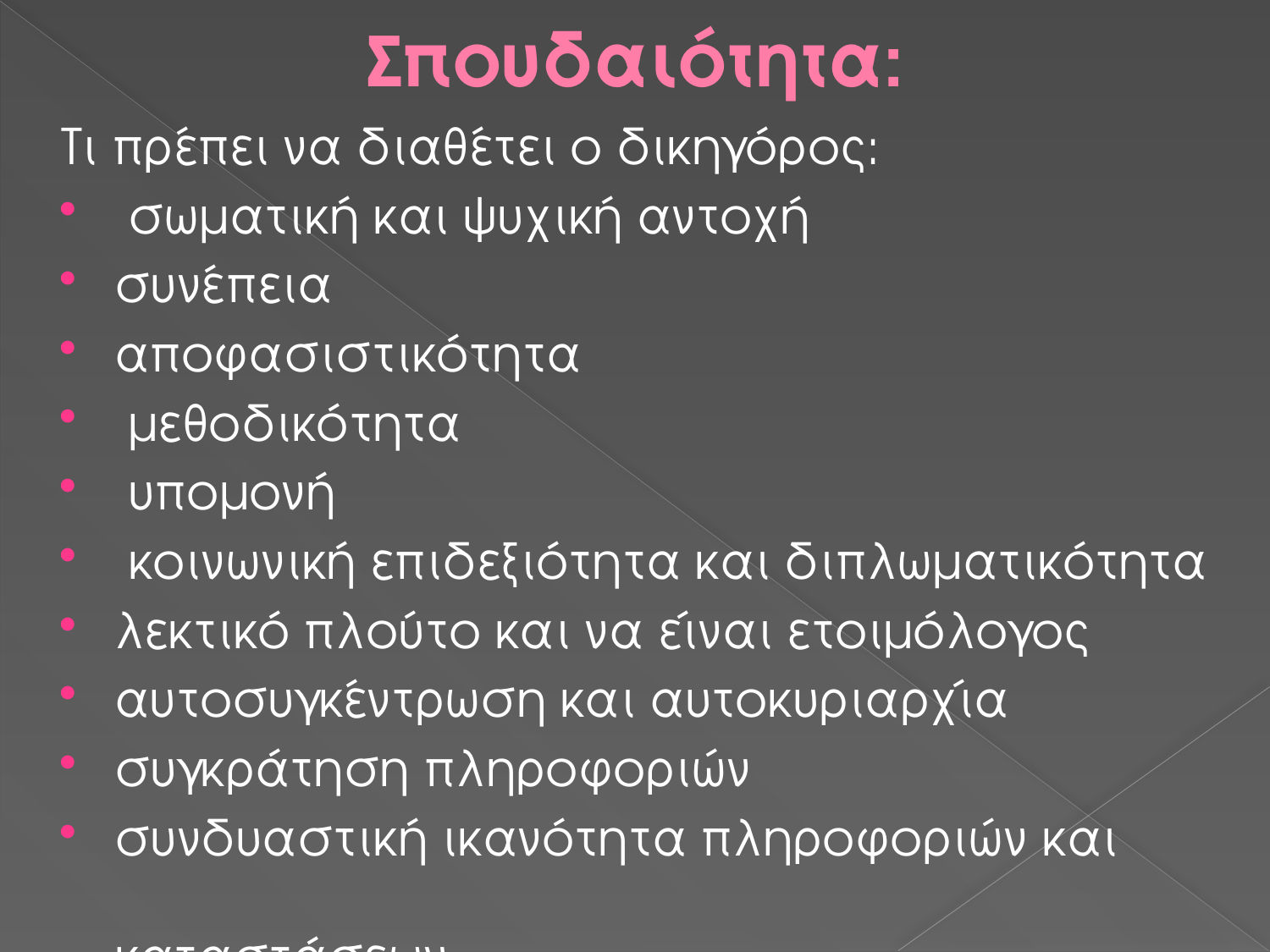

# Σπουδαιότητα:
Τι πρέπει να διαθέτει ο δικηγόρος:
 σωματική και ψυχική αντοχή
συνέπεια
αποφασιστικότητα
 μεθοδικότητα
 υπομονή
 κοινωνική επιδεξιότητα και διπλωματικότητα
λεκτικό πλούτο και να είναι ετοιμόλογος
αυτοσυγκέντρωση και αυτοκυριαρχία
συγκράτηση πληροφοριών
συνδυαστική ικανότητα πληροφοριών και                                                                           καταστάσεων